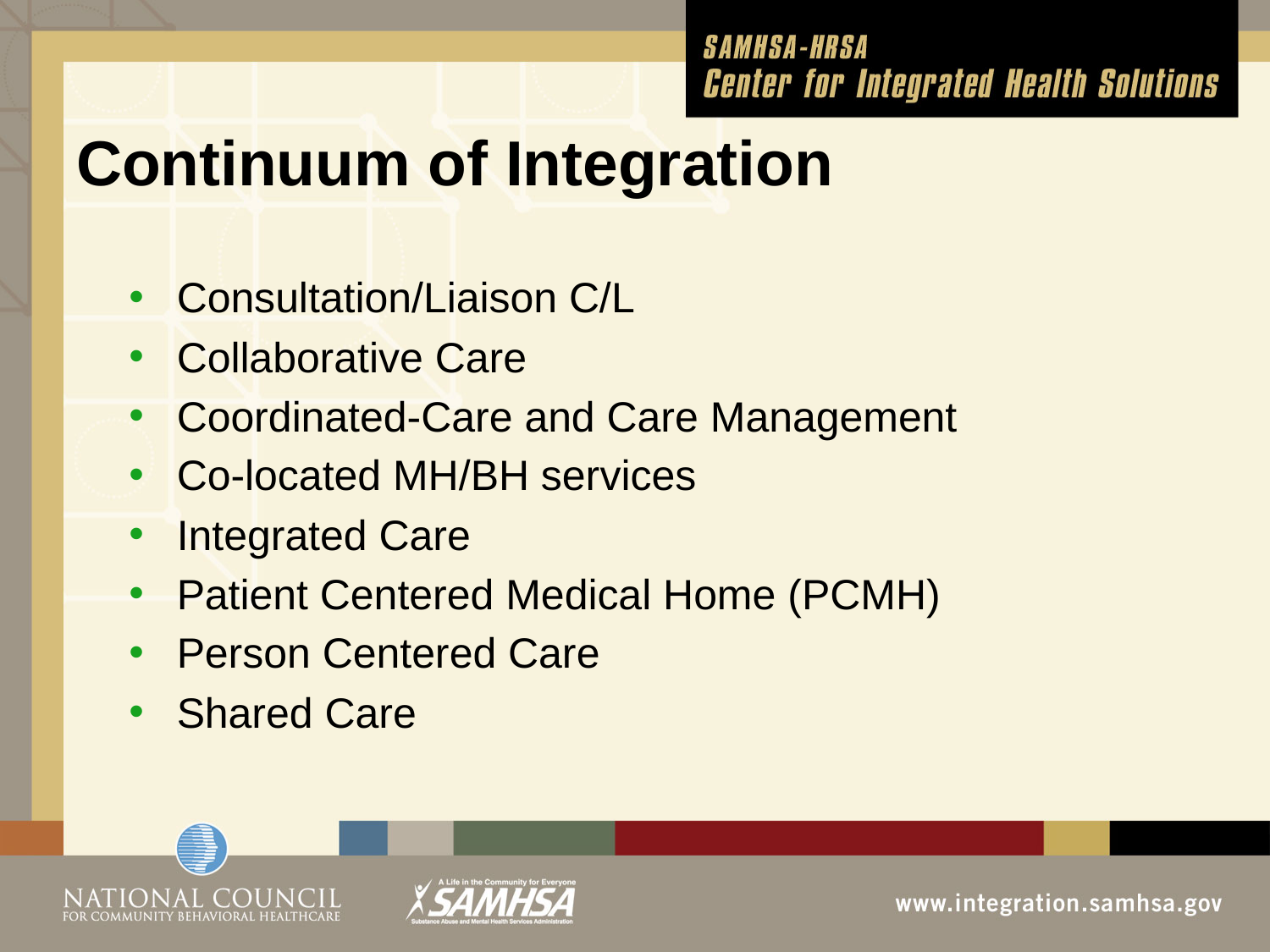

# Continuum of Integration
Consultation/Liaison C/L
Collaborative Care
Coordinated-Care and Care Management
Co-located MH/BH services
Integrated Care
Patient Centered Medical Home (PCMH)
Person Centered Care
Shared Care